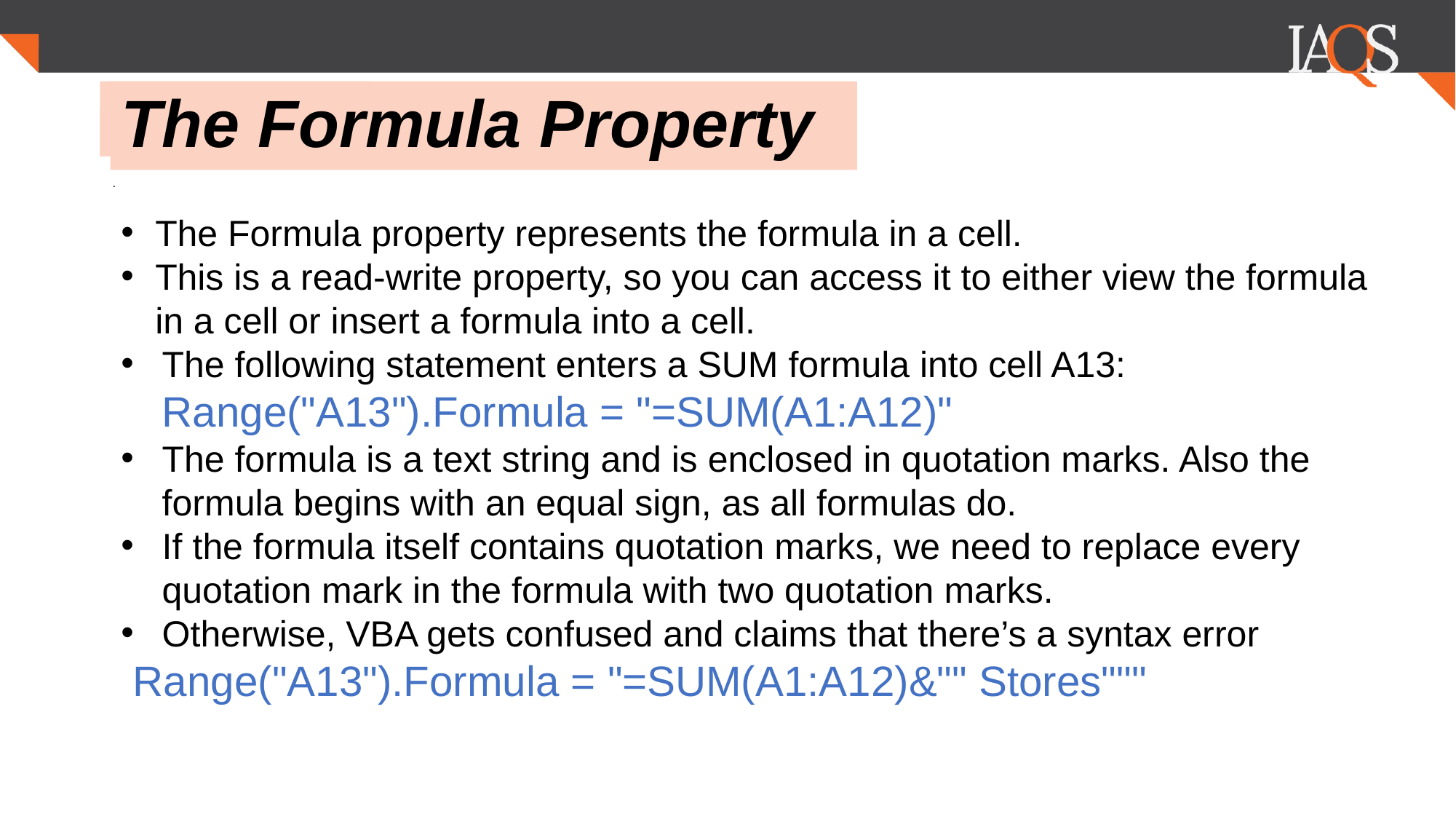

# The Formula Property

.

The Formula property represents the formula in a cell.
This is a read-write property, so you can access it to either view the formula in a cell or insert a formula into a cell.
The following statement enters a SUM formula into cell A13:
Range("A13").Formula = "=SUM(A1:A12)"
The formula is a text string and is enclosed in quotation marks. Also the formula begins with an equal sign, as all formulas do.
If the formula itself contains quotation marks, we need to replace every quotation mark in the formula with two quotation marks.
Otherwise, VBA gets confused and claims that there’s a syntax error
 Range("A13").Formula = "=SUM(A1:A12)&"" Stores"""